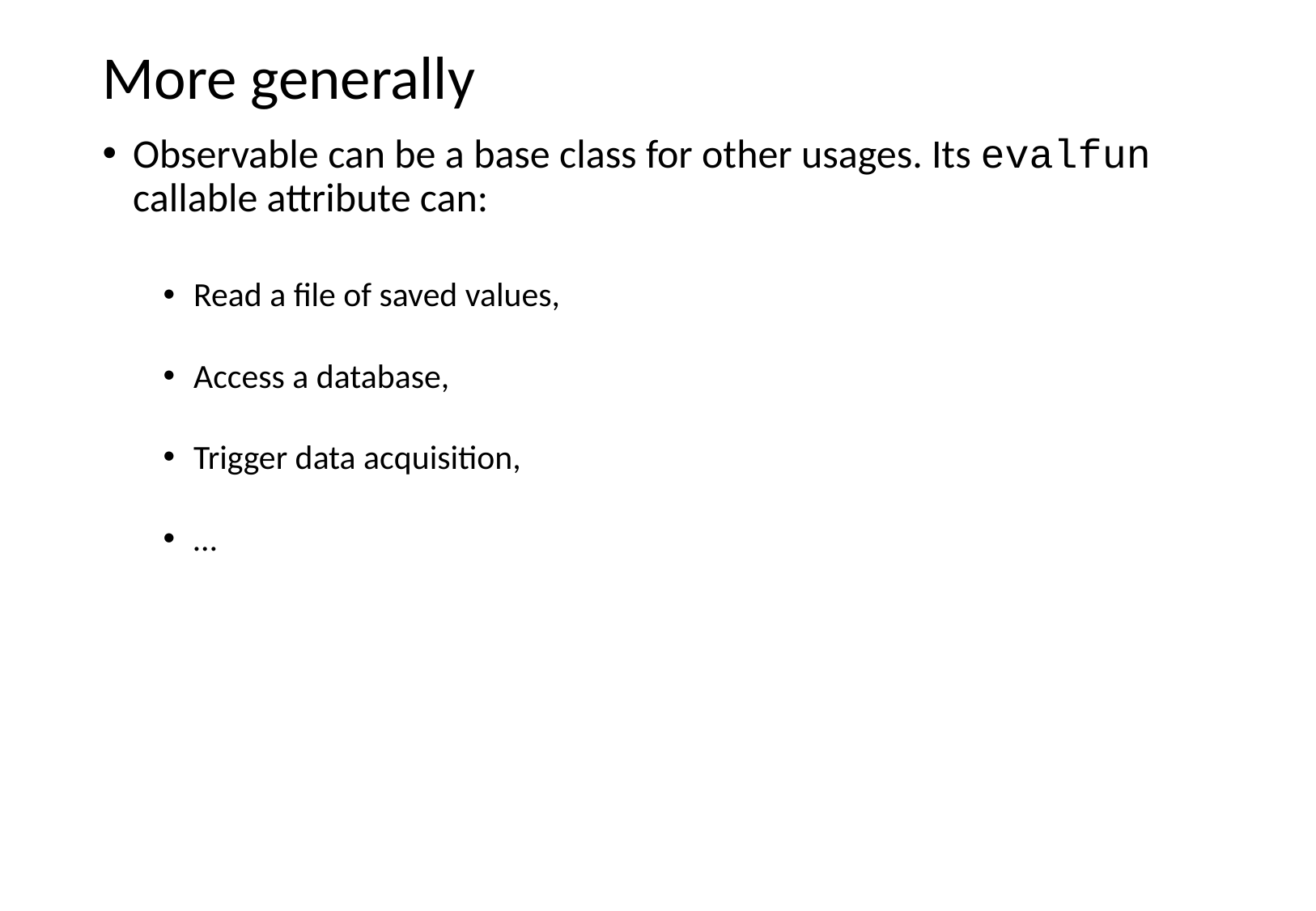

# More generally
Observable can be a base class for other usages. Its evalfun callable attribute can:
Read a file of saved values,
Access a database,
Trigger data acquisition,
…